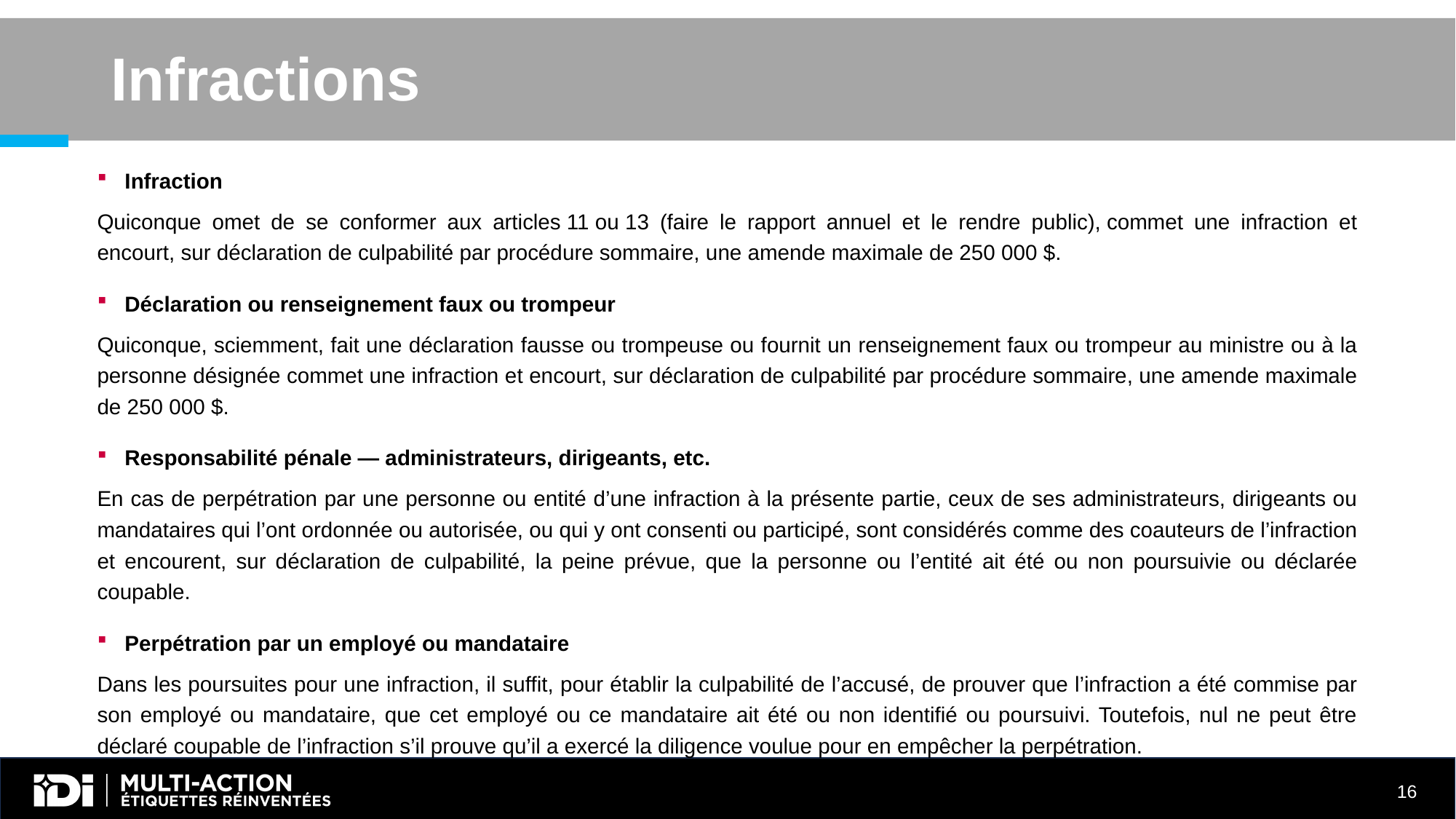

# Infractions
Infraction
Quiconque omet de se conformer aux articles 11 ou 13 (faire le rapport annuel et le rendre public), commet une infraction et encourt, sur déclaration de culpabilité par procédure sommaire, une amende maximale de 250 000 $.
Déclaration ou renseignement faux ou trompeur
Quiconque, sciemment, fait une déclaration fausse ou trompeuse ou fournit un renseignement faux ou trompeur au ministre ou à la personne désignée commet une infraction et encourt, sur déclaration de culpabilité par procédure sommaire, une amende maximale de 250 000 $.
Responsabilité pénale — administrateurs, dirigeants, etc.
En cas de perpétration par une personne ou entité d’une infraction à la présente partie, ceux de ses administrateurs, dirigeants ou mandataires qui l’ont ordonnée ou autorisée, ou qui y ont consenti ou participé, sont considérés comme des coauteurs de l’infraction et encourent, sur déclaration de culpabilité, la peine prévue, que la personne ou l’entité ait été ou non poursuivie ou déclarée coupable.
Perpétration par un employé ou mandataire
Dans les poursuites pour une infraction, il suffit, pour établir la culpabilité de l’accusé, de prouver que l’infraction a été commise par son employé ou mandataire, que cet employé ou ce mandataire ait été ou non identifié ou poursuivi. Toutefois, nul ne peut être déclaré coupable de l’infraction s’il prouve qu’il a exercé la diligence voulue pour en empêcher la perpétration.